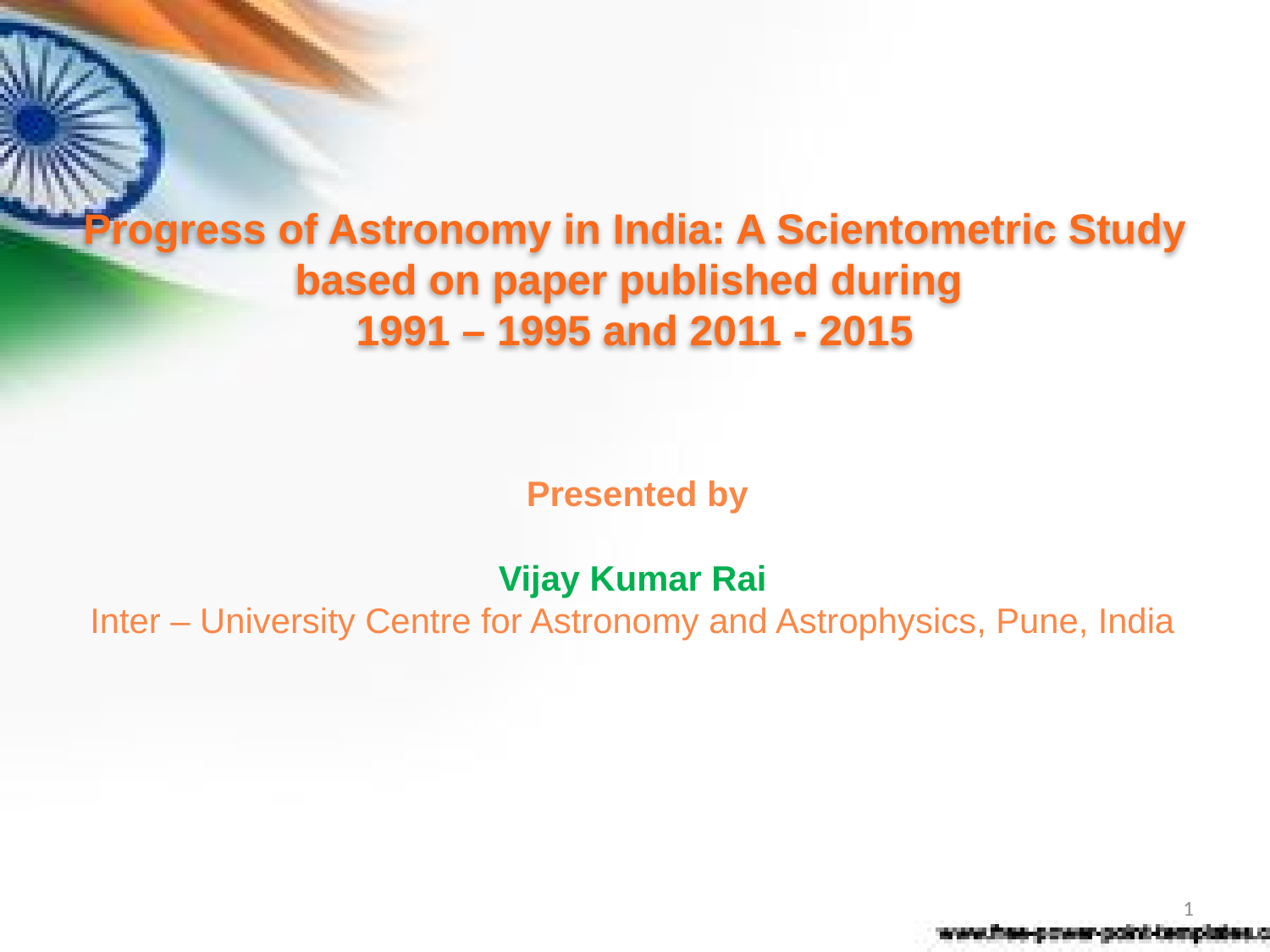

Progress of Astronomy in India: A Scientometric Study based on paper published during
1991 – 1995 and 2011 - 2015
Presented by
Vijay Kumar Rai
Inter – University Centre for Astronomy and Astrophysics, Pune, India
1